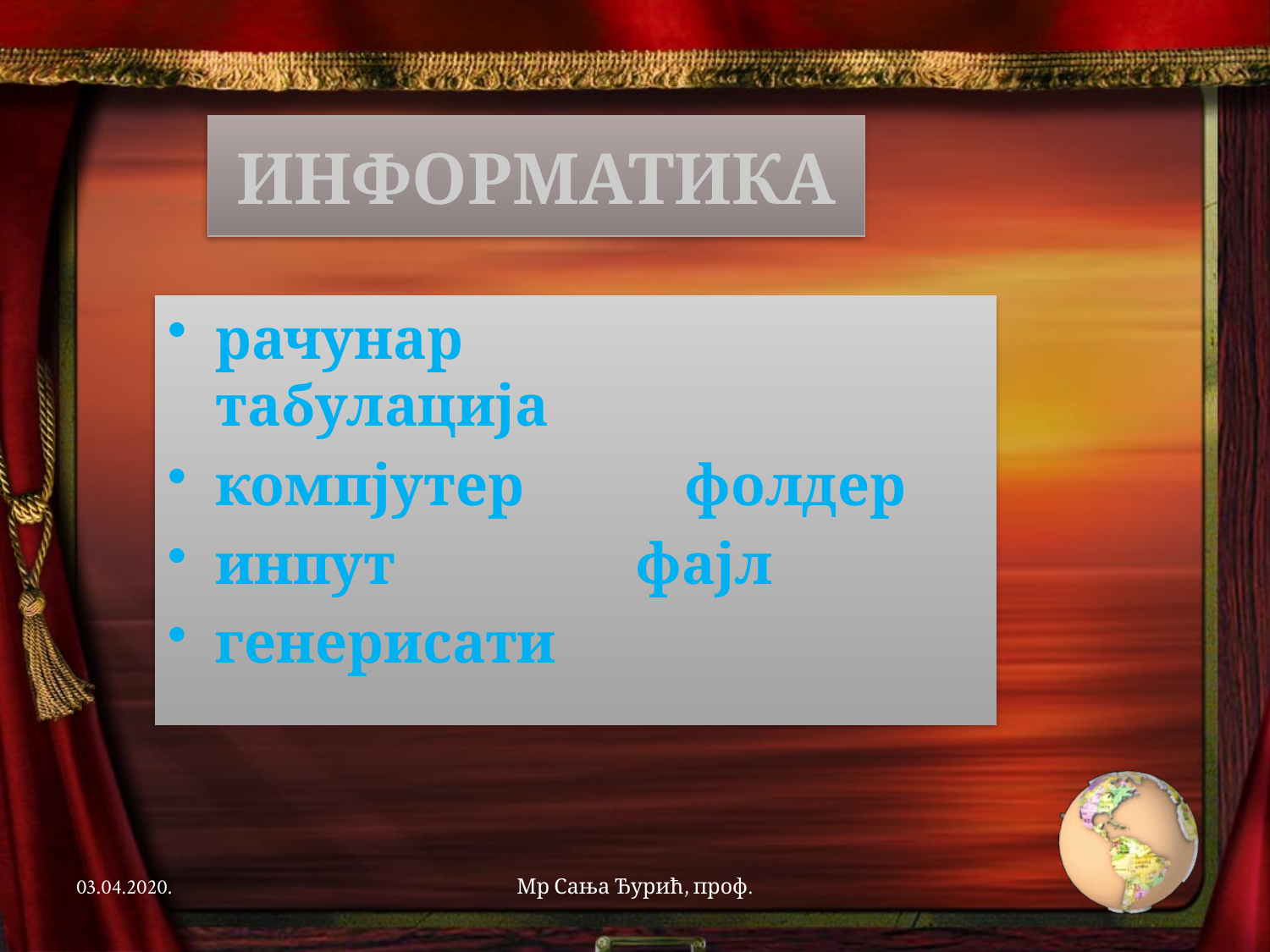

# ИНФОРМАТИКА
рачунар                 табулација
компјутер              фолдер
инпут                     фајл
генерисати

03.04.2020.
Мр Сања Ђурић, проф.